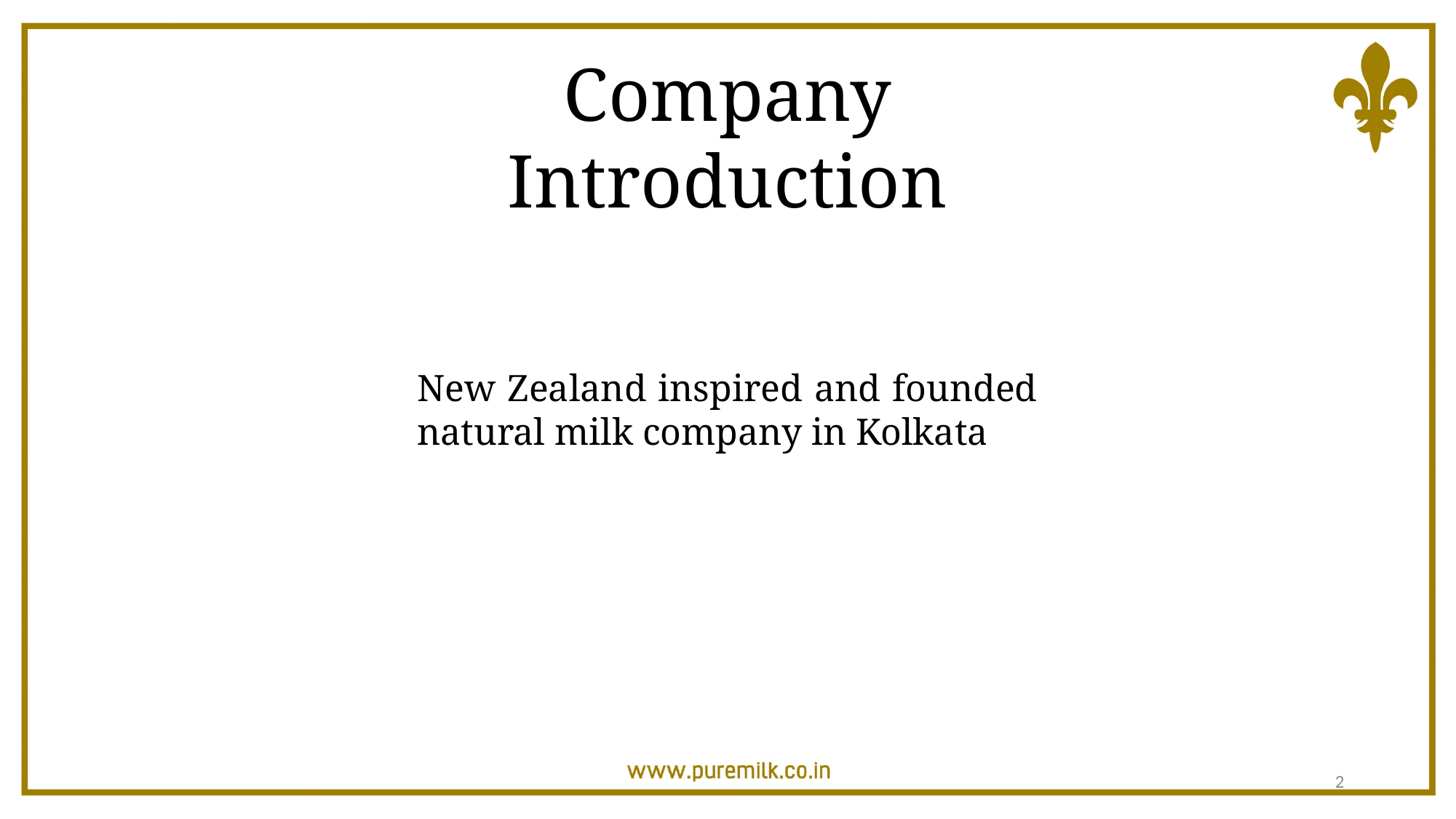

Company Introduction
New Zealand inspired and founded natural milk company in Kolkata
2